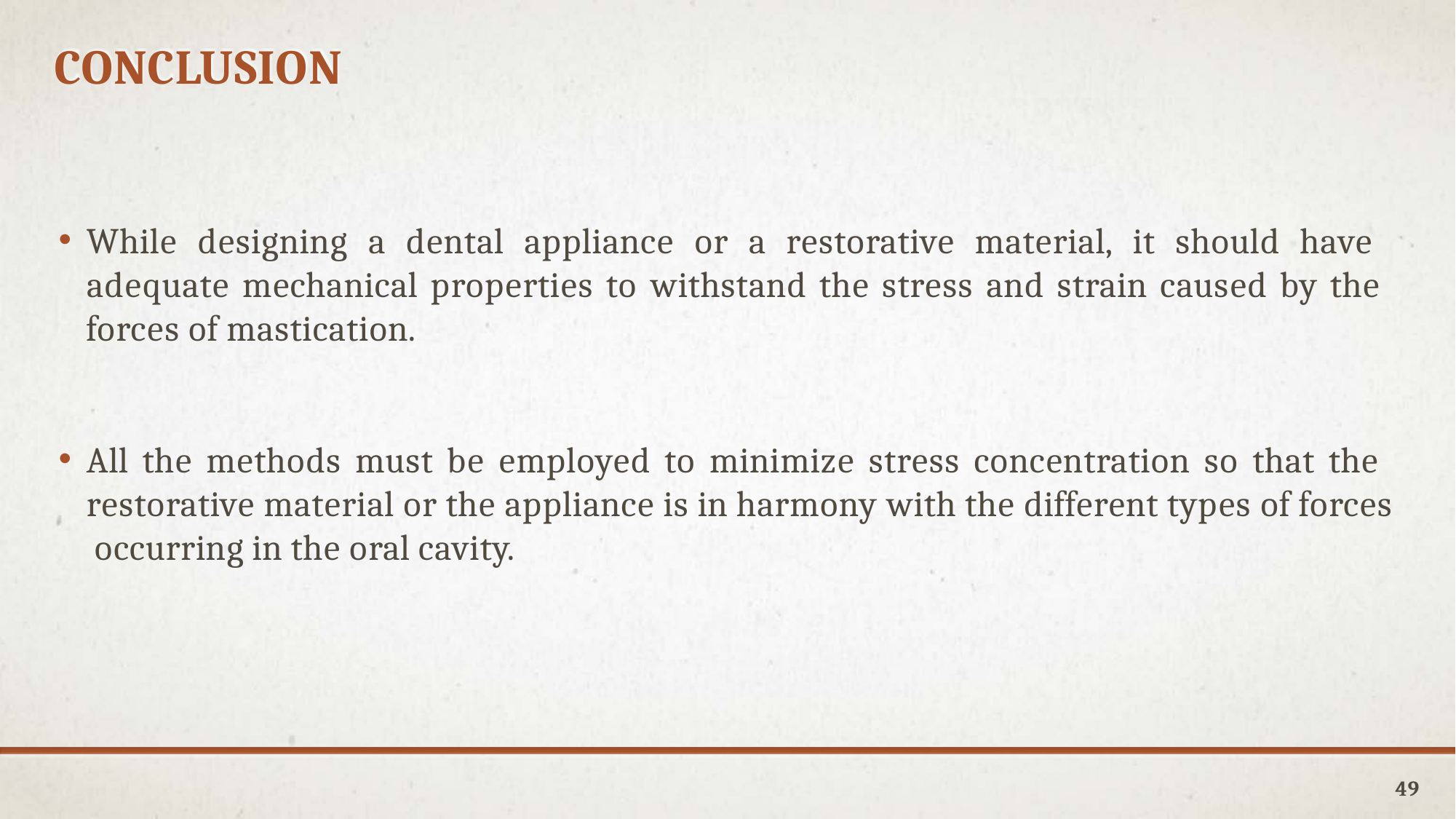

CONCLUSION
While designing a dental appliance or a restorative material, it should have  adequate mechanical properties to withstand the stress and strain caused by the  forces of mastication.

All the methods must be employed to minimize stress concentration so that the  restorative material or the appliance is in harmony with the different types of forces  occurring in the oral cavity.

49